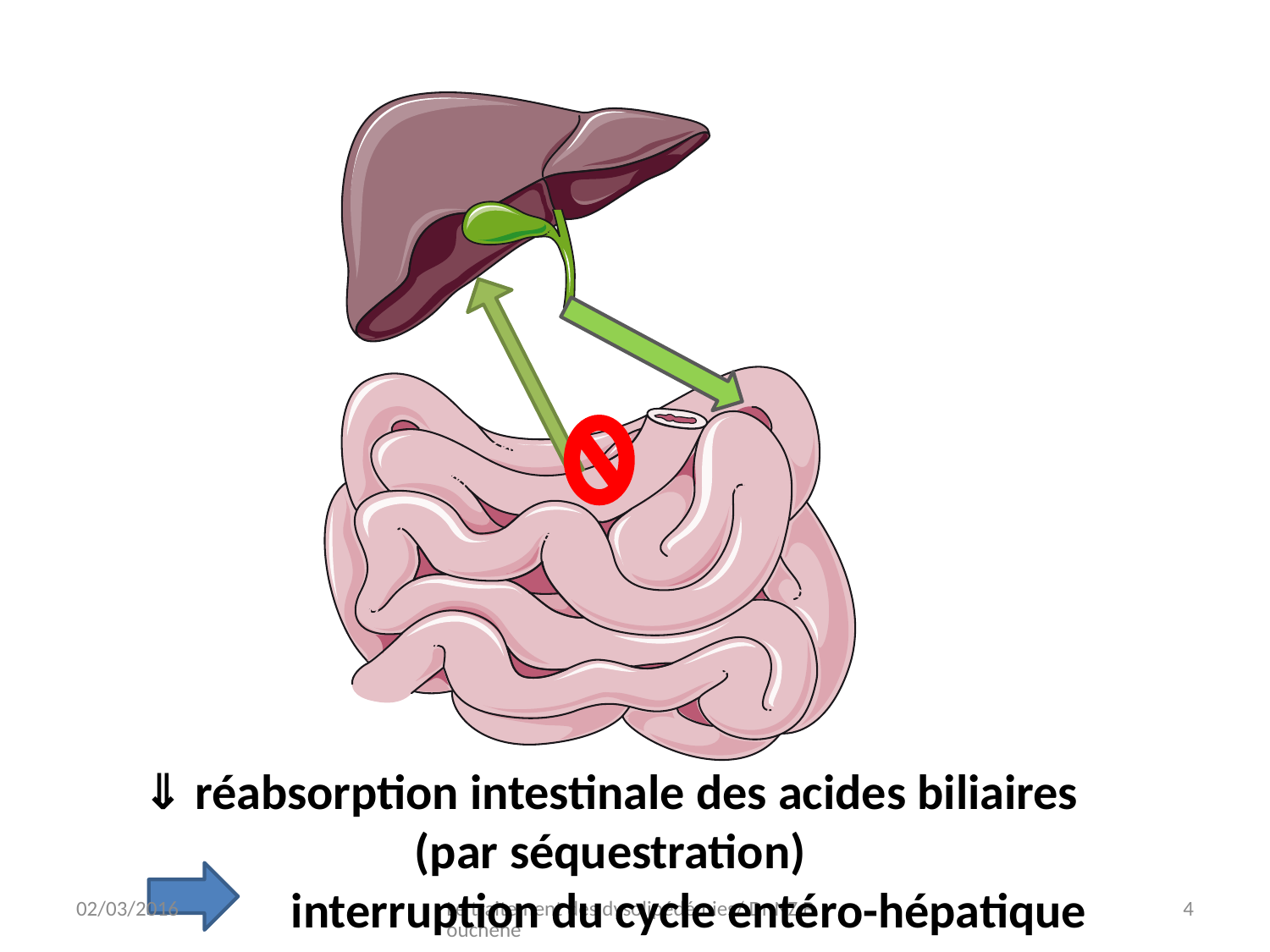

⇓ réabsorption intestinale des acides biliaires (par séquestration)
              interruption du cycle entéro-hépatique

02/03/2016
Le traitement des dysolipédémies/ Dr NZ Bouchene
4